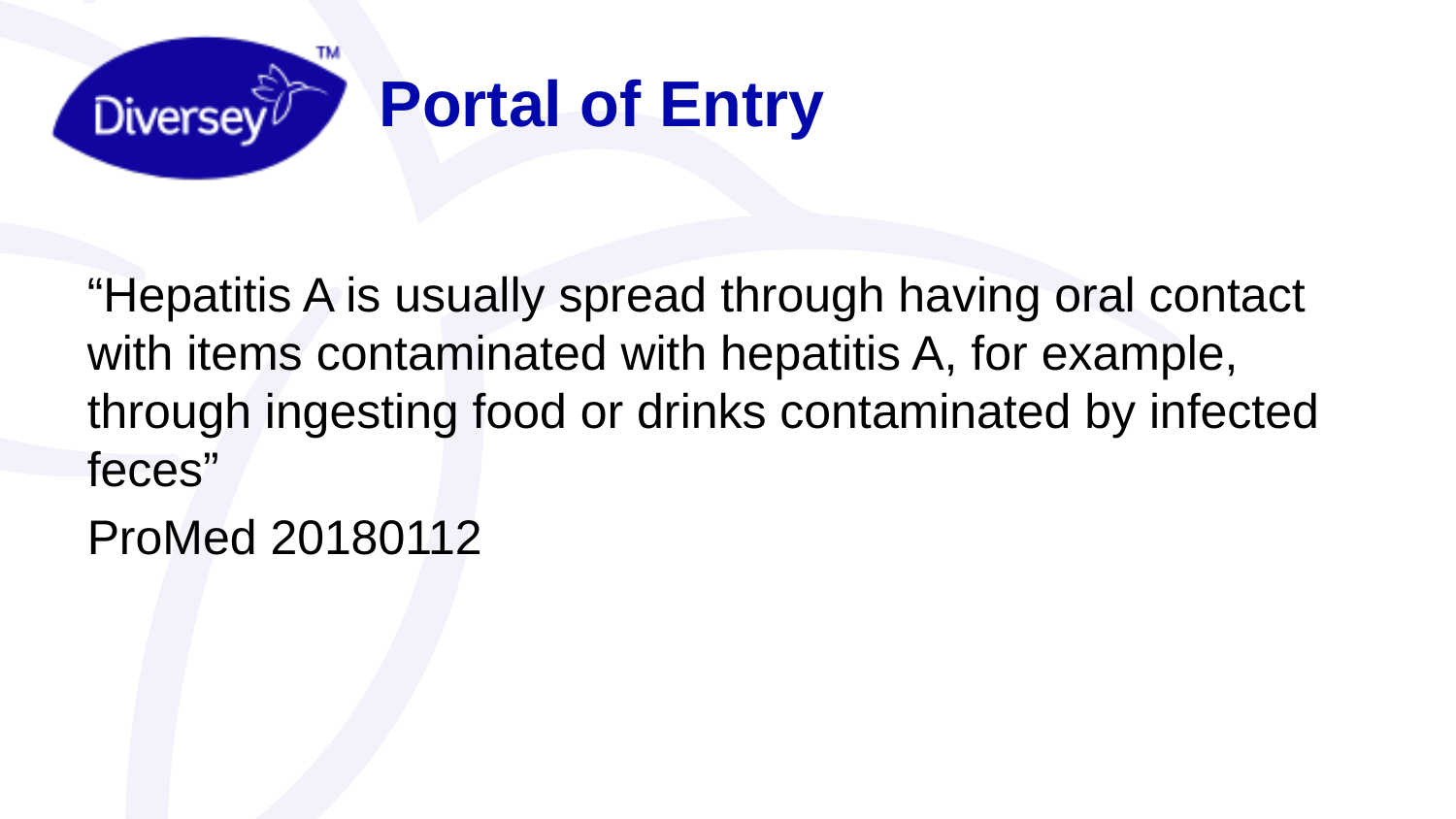

# Portal of Entry
“Hepatitis A is usually spread through having oral contact with items contaminated with hepatitis A, for example, through ingesting food or drinks contaminated by infected feces”
ProMed 20180112